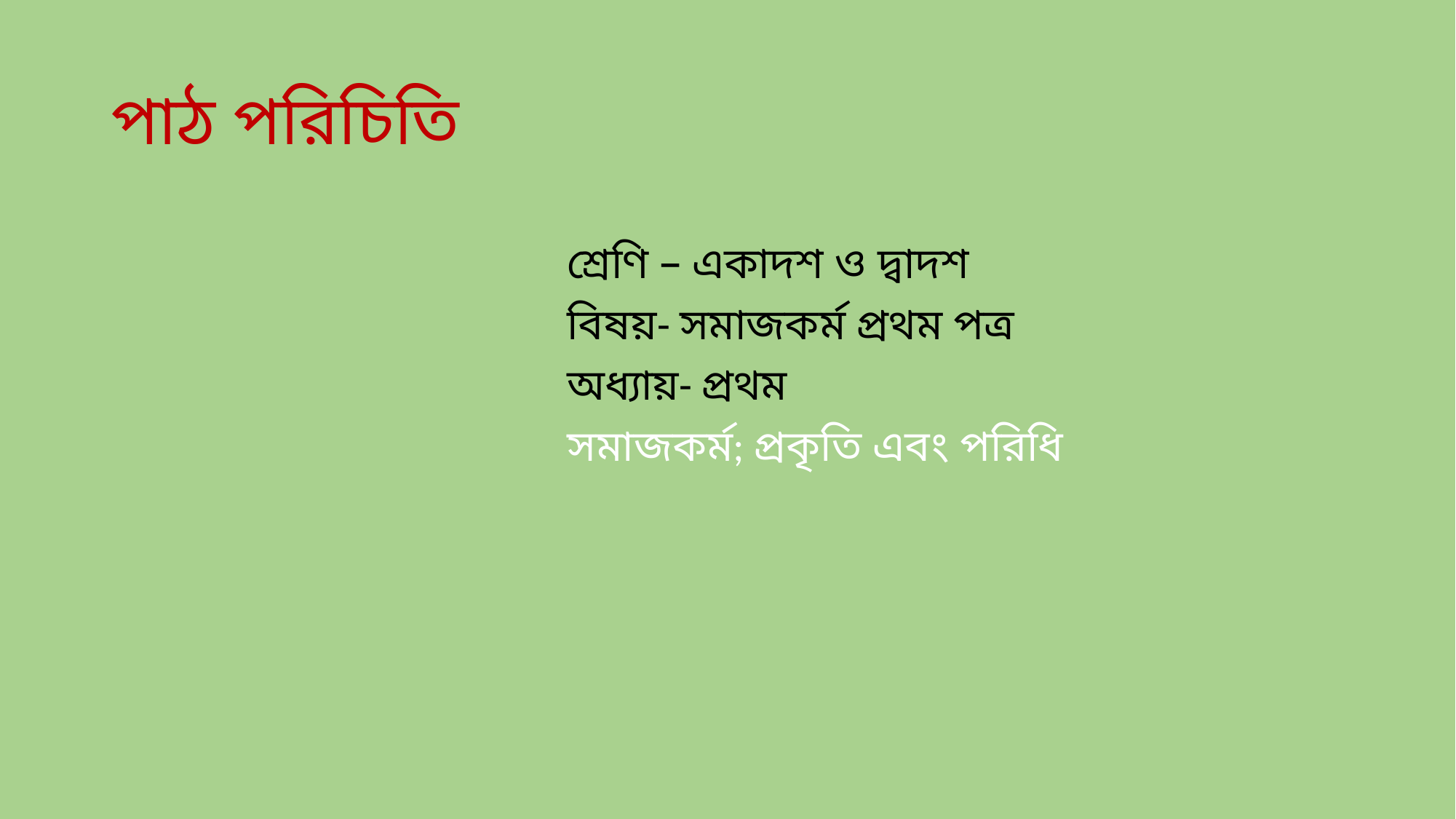

# পাঠ পরিচিতি
শ্রেণি – একাদশ ও দ্বাদশ
বিষয়- সমাজকর্ম প্রথম পত্র
অধ্যায়- প্রথম
সমাজকর্ম; প্রকৃতি এবং পরিধি